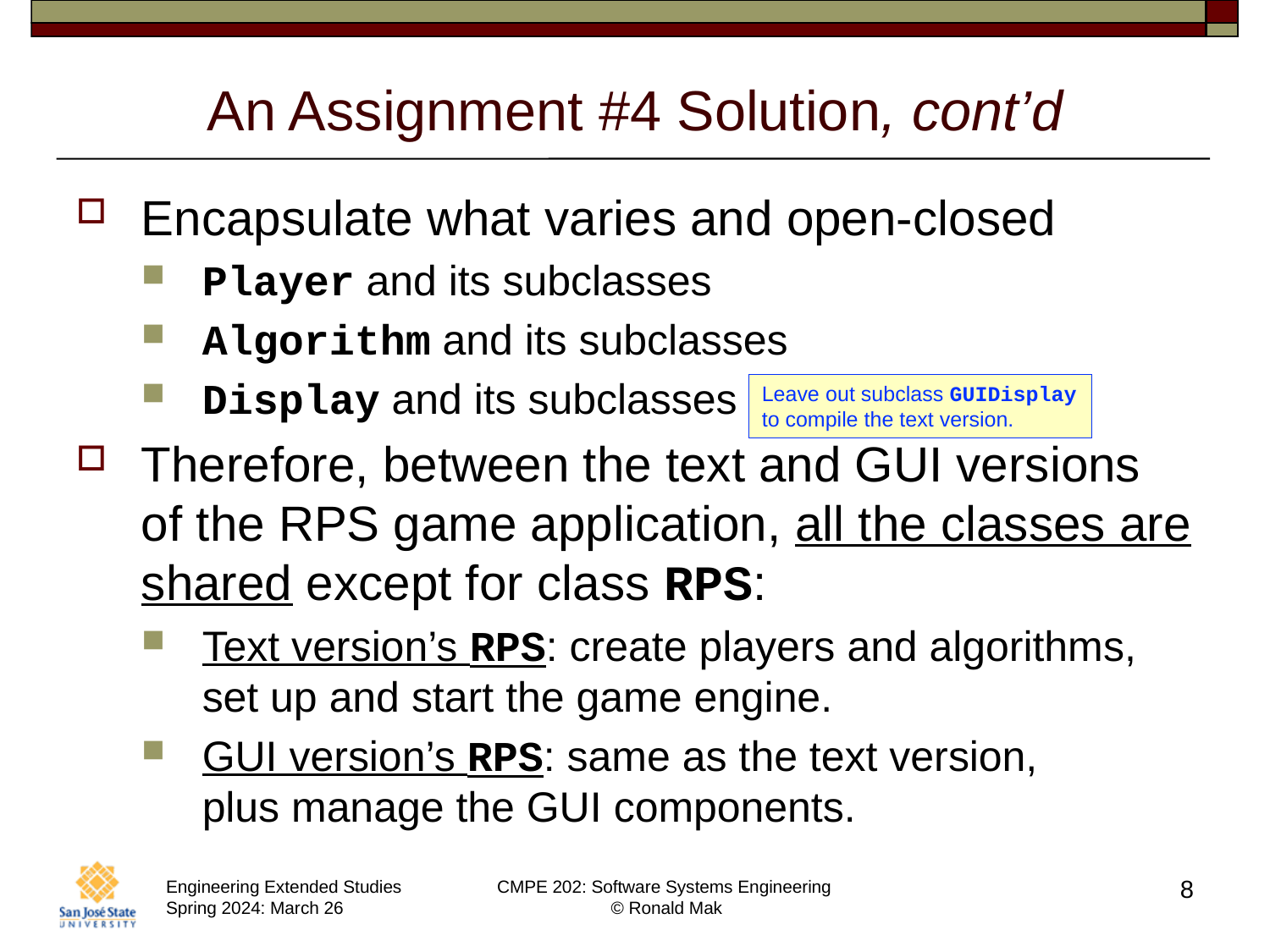

# An Assignment #4 Solution, cont’d
Encapsulate what varies and open-closed
Player and its subclasses
Algorithm and its subclasses
Display and its subclasses
Therefore, between the text and GUI versions of the RPS game application, all the classes are shared except for class RPS:
Text version’s RPS: create players and algorithms,
set up and start the game engine.
GUI version’s RPS: same as the text version,
plus manage the GUI components.

Leave out subclass GUIDisplay to compile the text version.
8